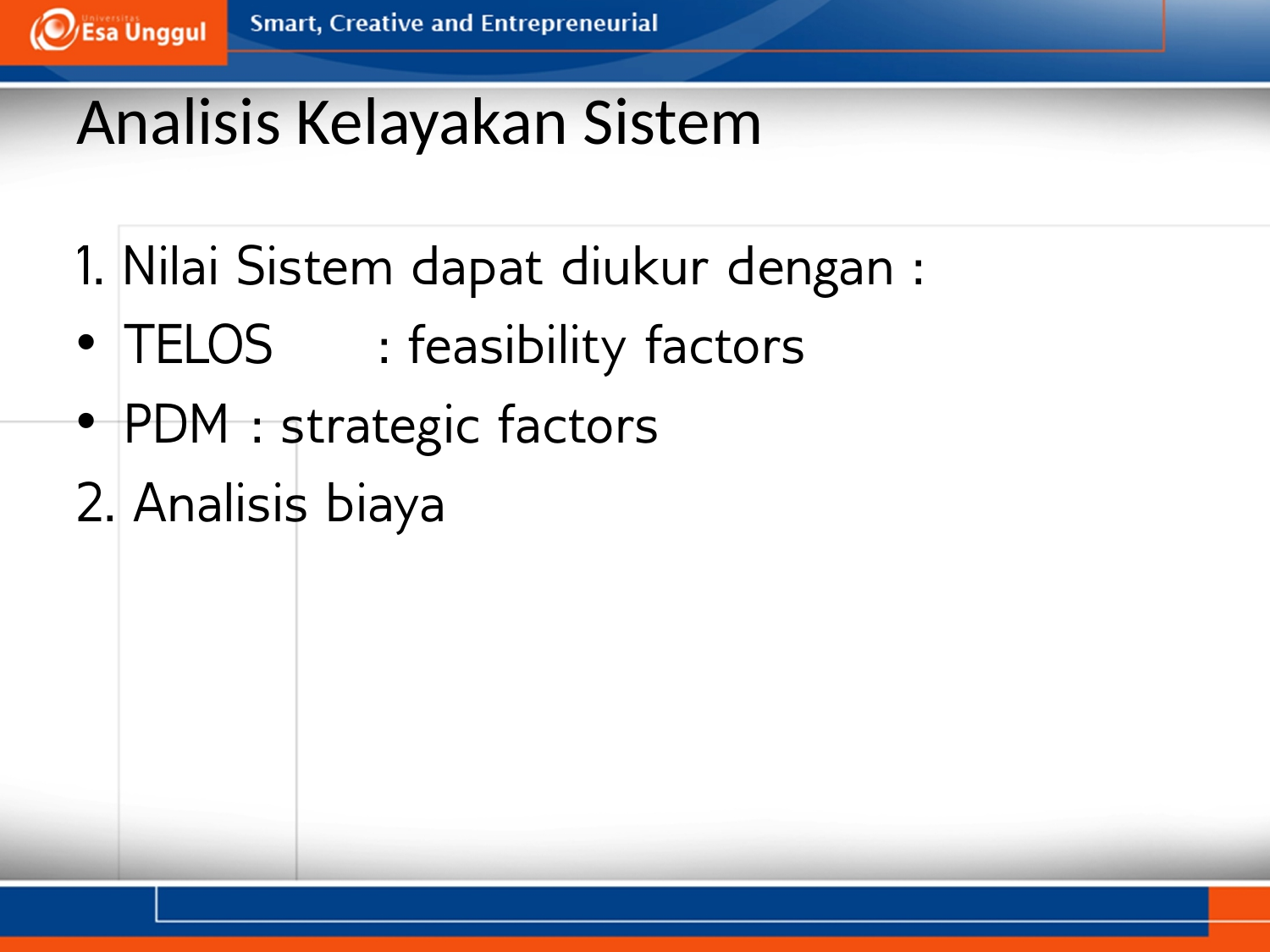

# Analisis Kelayakan Sistem
1. Nilai Sistem dapat diukur dengan :
TELOS 	: feasibility factors
PDM	: strategic factors
2. Analisis biaya